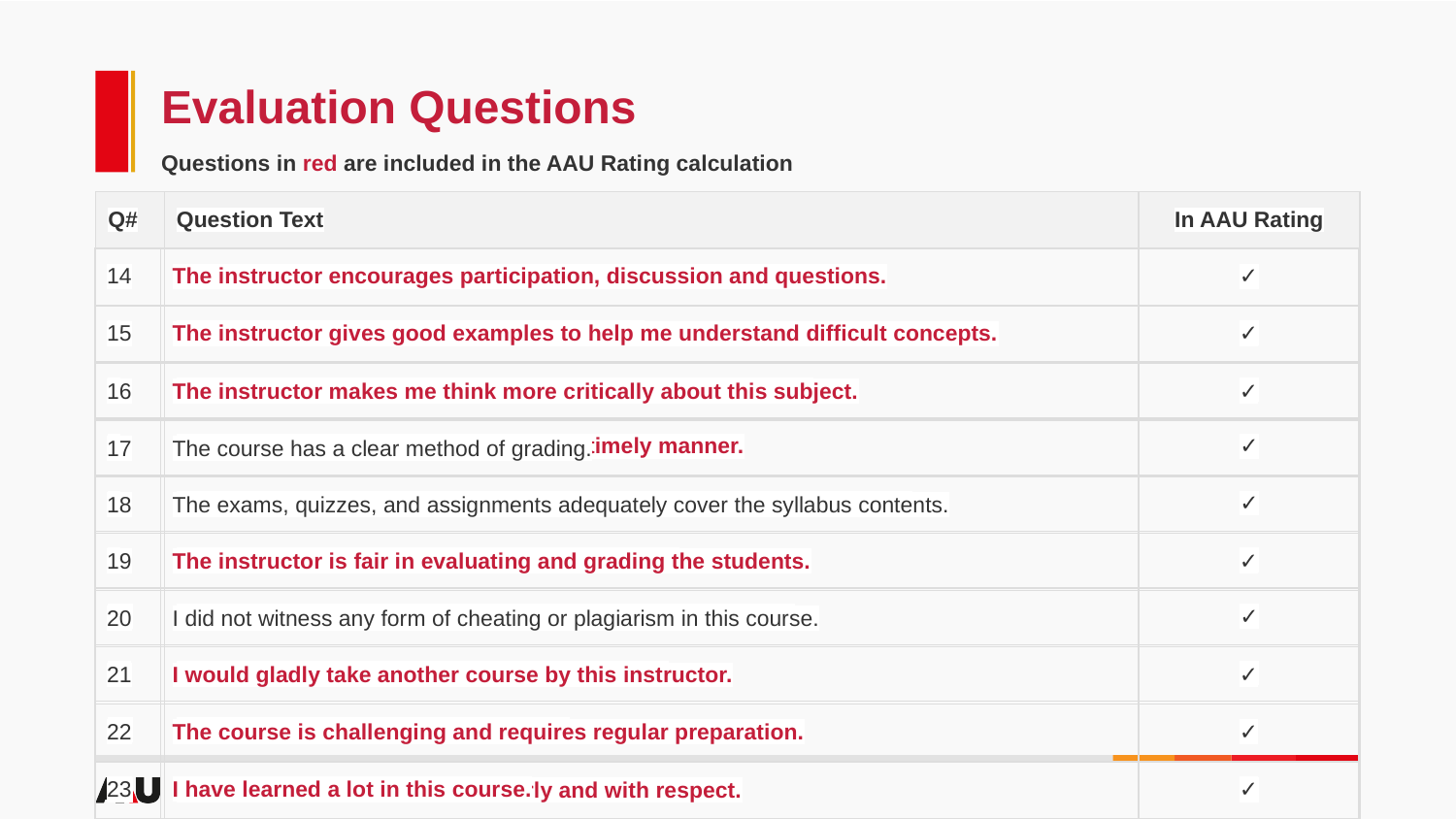

# Evaluation Questions
Questions in red are included in the AAU Rating calculation
| Q# | Question Text | In AAU Rating |
| --- | --- | --- |
| 4 | The instructor usually doesn't start late. | ✓ |
| 5 | The instructor usually doesn't end too early. | ✓ |
| 6 | The instructor follows the schedule and covers all contents. | ✓ |
| 7 | The instructor responds to emails in a timely manner. | ✓ |
| 8 | The instructor provides feedback on assignments in a timely manner. | ✓ |
| 9 | I received first substantive feedback by week 5. | ✓ |
| 10 | I get useful feedback on questions, homework and exams. | ✓ |
| 11 | The instructor is available for advice and help. | ✓ |
| 12 | I use the instructor's consultation hours. |  |
| 13 | The instructor treats students fairly and with respect. | ✓ |
| 14 | The instructor encourages participation, discussion and questions. | ✓ |
| --- | --- | --- |
| 15 | The instructor gives good examples to help me understand difficult concepts. | ✓ |
| 16 | The instructor makes me think more critically about this subject. | ✓ |
| 17 | The course has a clear method of grading. |  |
| 18 | The exams, quizzes, and assignments adequately cover the syllabus contents. |  |
| 19 | The instructor is fair in evaluating and grading the students. | ✓ |
| 20 | I did not witness any form of cheating or plagiarism in this course. |  |
| 21 | I would gladly take another course by this instructor. | ✓ |
| 22 | The course is challenging and requires regular preparation. | ✓ |
| 23 | I have learned a lot in this course. | ✓ |